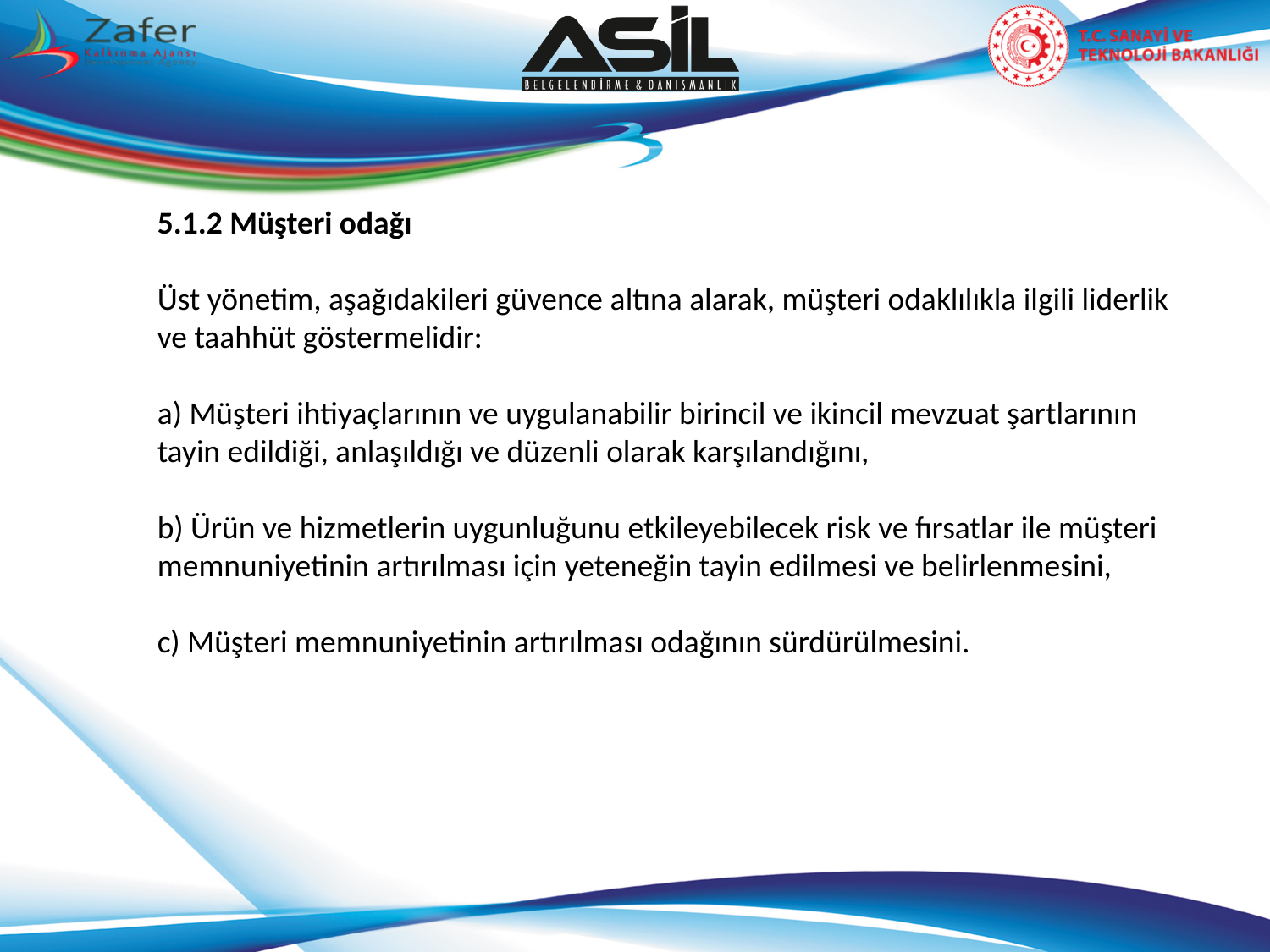

5.1.2 Müşteri odağı

Üst yönetim, aşağıdakileri güvence altına alarak, müşteri odaklılıkla ilgili liderlik ve taahhüt göstermelidir:

a) Müşteri ihtiyaçlarının ve uygulanabilir birincil ve ikincil mevzuat şartlarının tayin edildiği, anlaşıldığı ve düzenli olarak karşılandığını,

b) Ürün ve hizmetlerin uygunluğunu etkileyebilecek risk ve fırsatlar ile müşteri memnuniyetinin artırılması için yeteneğin tayin edilmesi ve belirlenmesini,

c) Müşteri memnuniyetinin artırılması odağının sürdürülmesini.